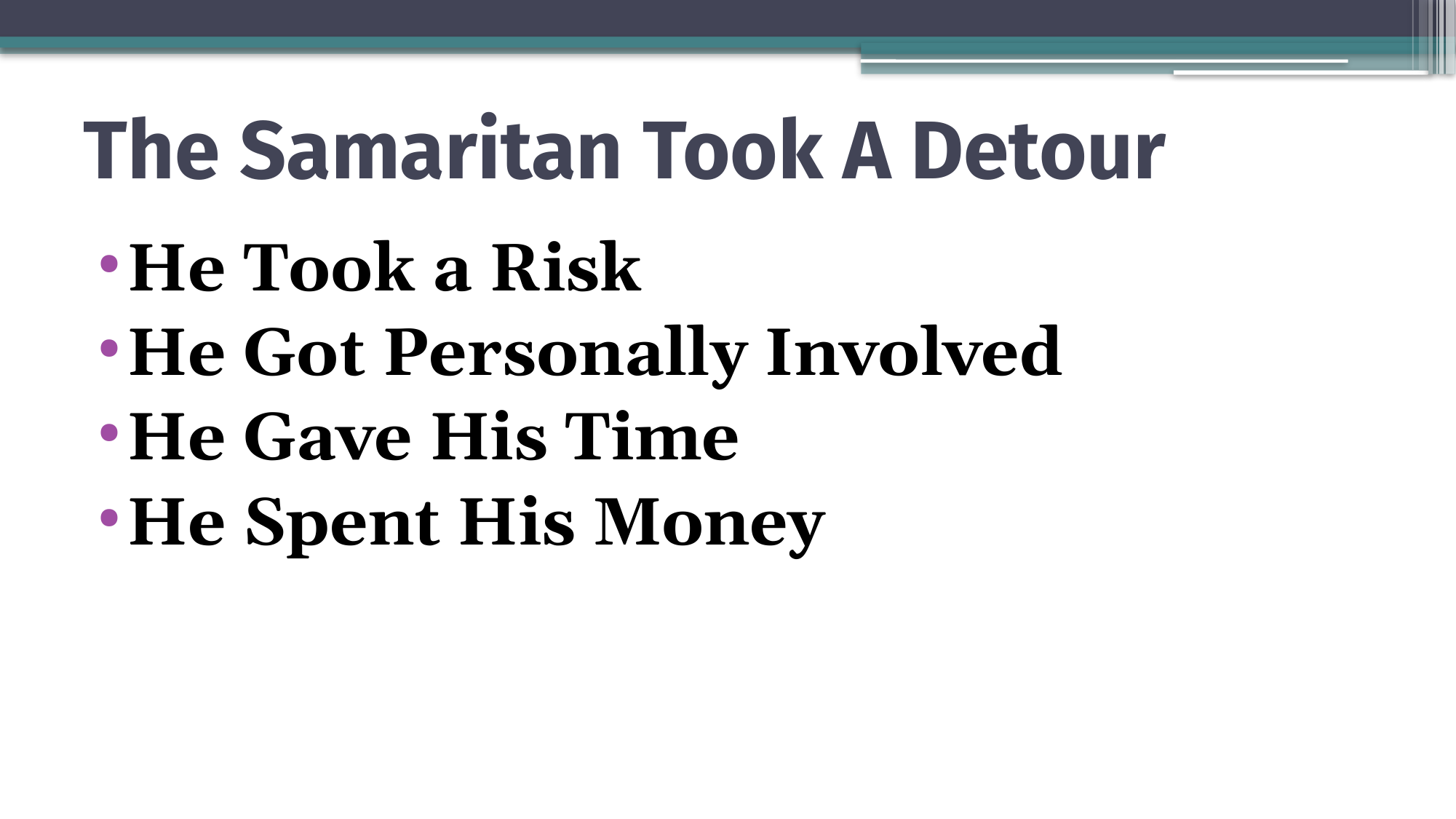

# The Samaritan Took A Detour
He Took a Risk
He Got Personally Involved
He Gave His Time
He Spent His Money